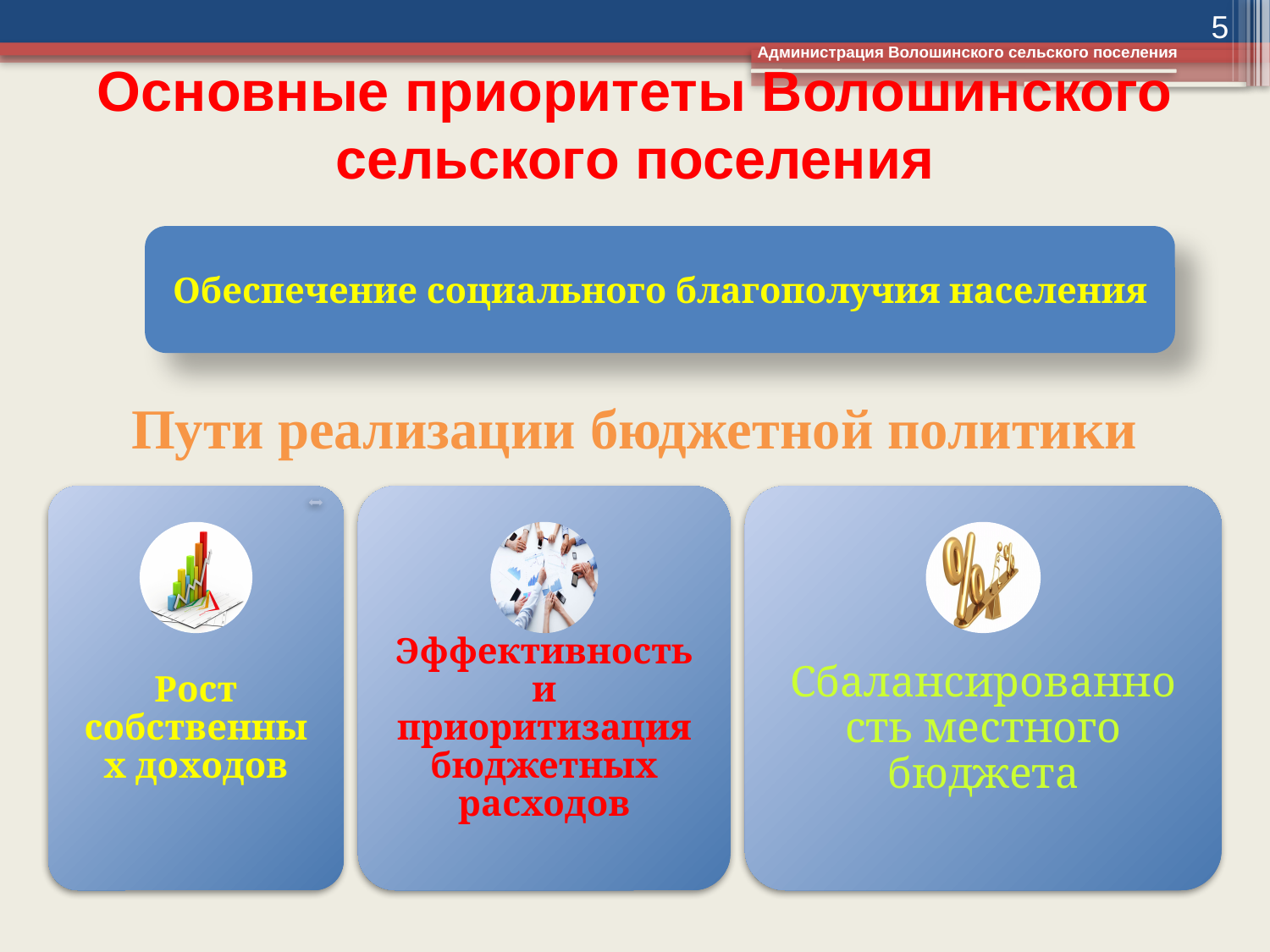

5
Администрация Волошинского сельского поселения
# Основные приоритеты Волошинского сельского поселения
Обеспечение социального благополучия населения
Пути реализации бюджетной политики
Рост собственных доходов
Эффективность и приоритизация бюджетных расходов
Сбалансированность местного бюджета